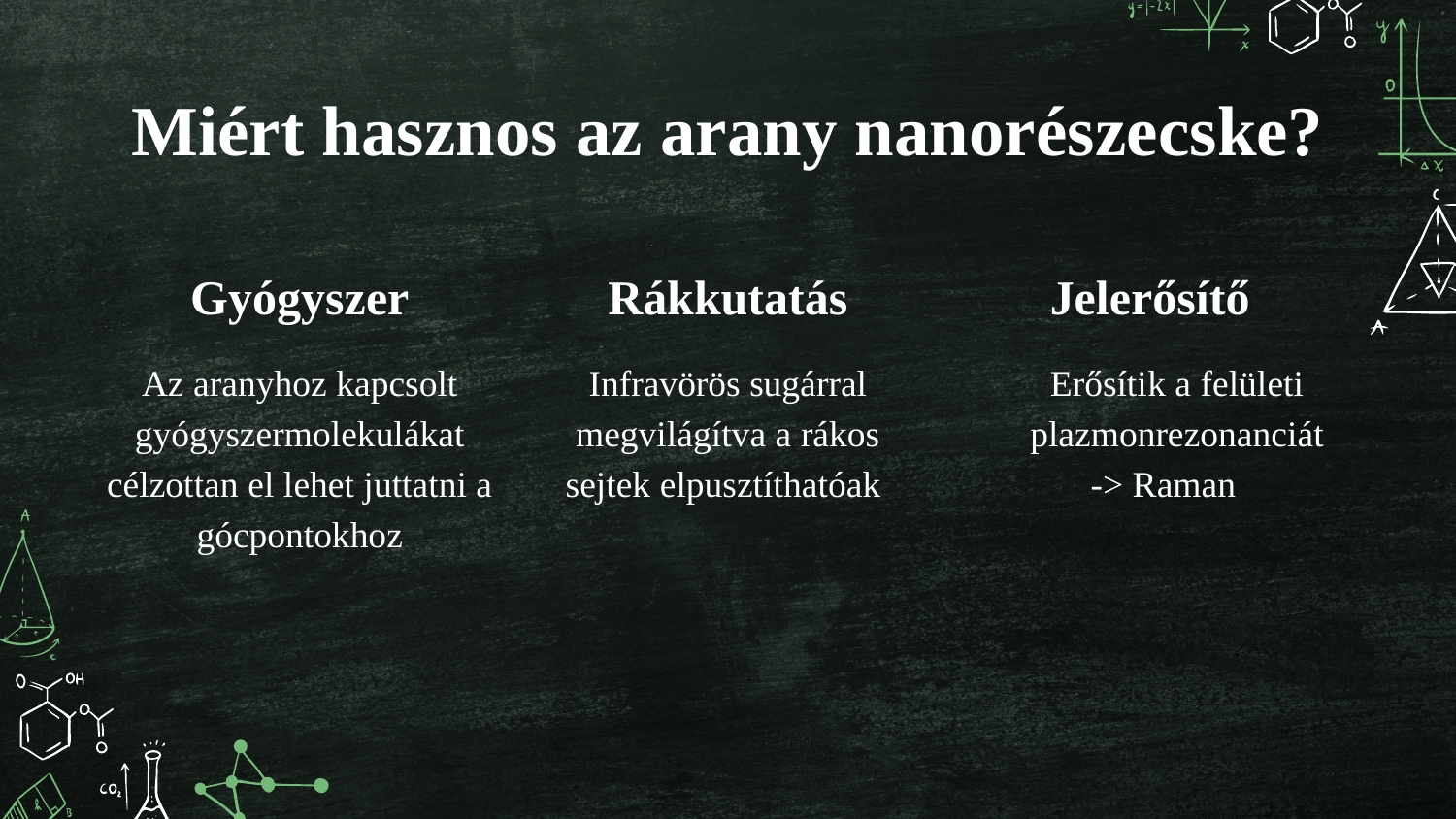

# Miért hasznos az arany nanorészecske?
Gyógyszer
Rákkutatás
Jelerősítő
Erősítik a felületi plazmonrezonanciát
-> Raman
Az aranyhoz kapcsolt gyógyszermolekulákat célzottan el lehet juttatni a gócpontokhoz
Infravörös sugárral megvilágítva a rákos sejtek elpusztíthatóak